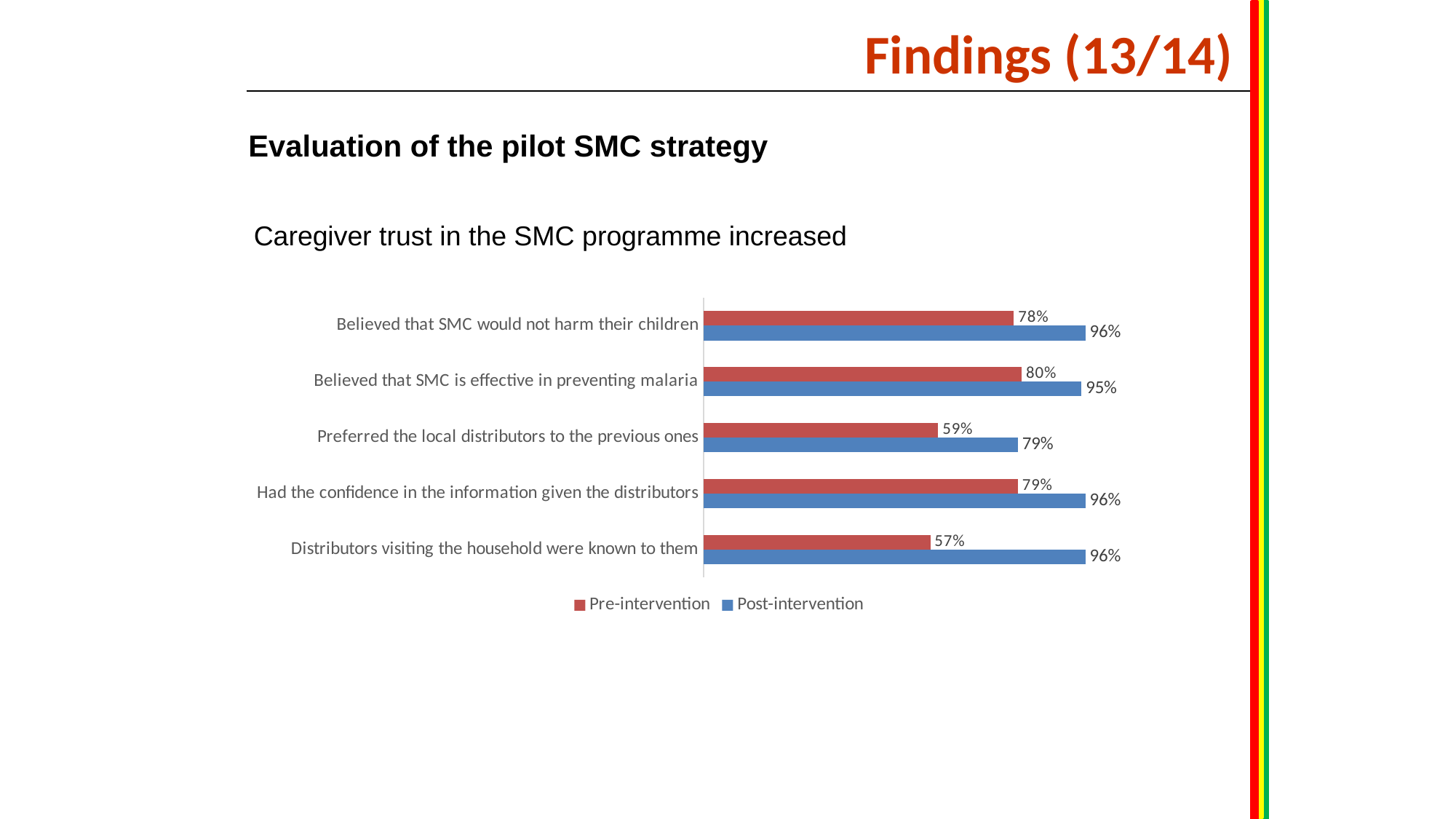

Findings (13/14)
Evaluation of the pilot SMC strategy
Caregiver trust in the SMC programme increased

### Chart

| Category | Post-intervention | Pre-intervention |
|---|---|---|
| Distributors visiting the household were known to them | 0.96 | 0.57 |
| Had the confidence in the information given the distributors | 0.96 | 0.79 |
| Preferred the local distributors to the previous ones | 0.79 | 0.59 |
| Believed that SMC is effective in preventing malaria | 0.95 | 0.8 |
| Believed that SMC would not harm their children | 0.96 | 0.78 |